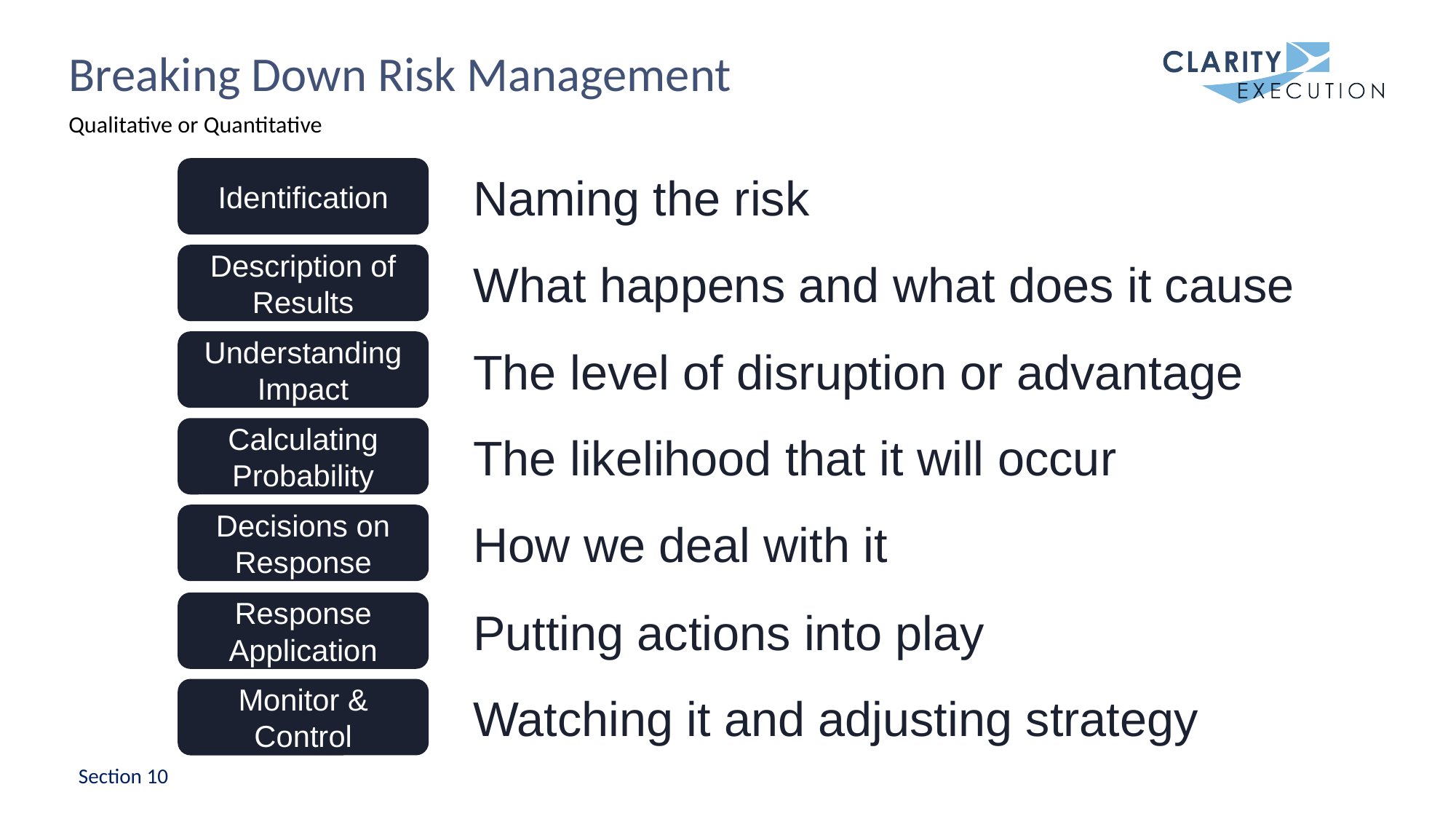

# Breaking Down Risk Management
Qualitative or Quantitative
Identification
Naming the risk
Description of Results
What happens and what does it cause
Understanding Impact
The level of disruption or advantage
Calculating Probability
The likelihood that it will occur
Decisions on Response
How we deal with it
Response Application
Putting actions into play
Watching it and adjusting strategy
Monitor & Control
Section 10